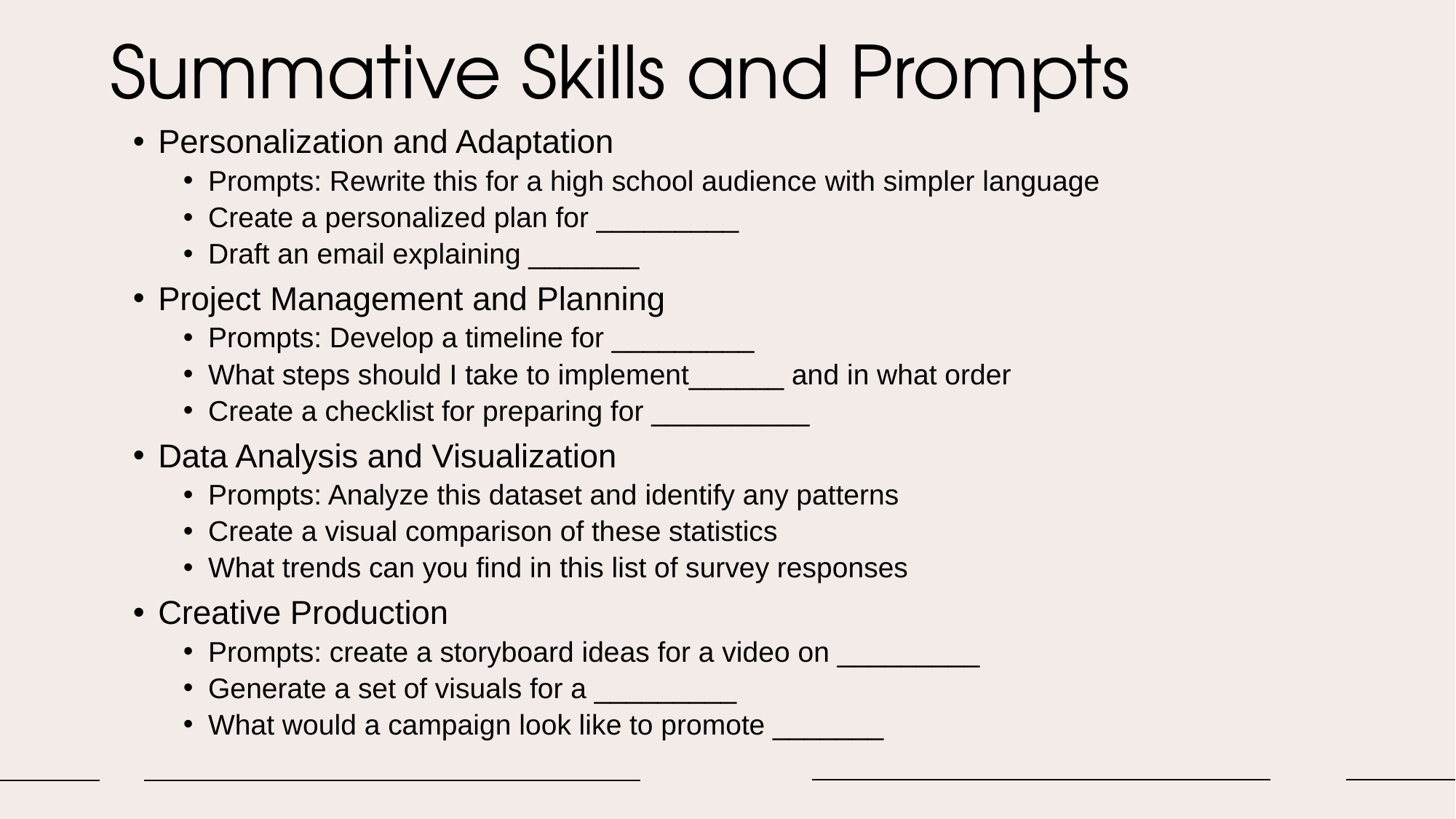

# Summative Skills and Prompts
Personalization and Adaptation
Prompts: Rewrite this for a high school audience with simpler language
Create a personalized plan for _________
Draft an email explaining _______
Project Management and Planning
Prompts: Develop a timeline for _________
What steps should I take to implement______ and in what order
Create a checklist for preparing for __________
Data Analysis and Visualization
Prompts: Analyze this dataset and identify any patterns
Create a visual comparison of these statistics
What trends can you find in this list of survey responses
Creative Production
Prompts: create a storyboard ideas for a video on _________
Generate a set of visuals for a _________
What would a campaign look like to promote _______